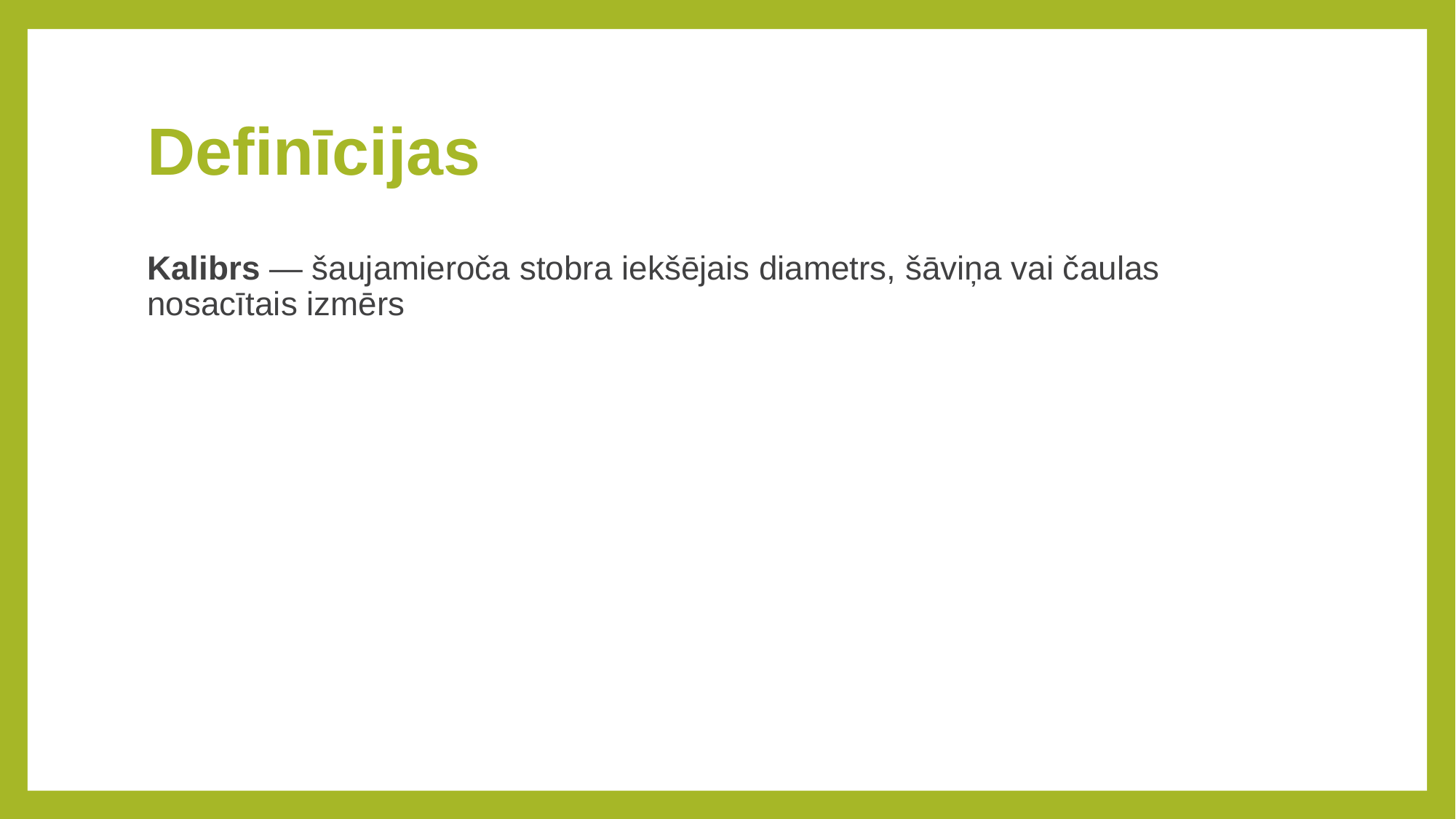

# Definīcijas
Kalibrs — šaujamieroča stobra iekšējais diametrs, šāviņa vai čaulas nosacītais izmērs